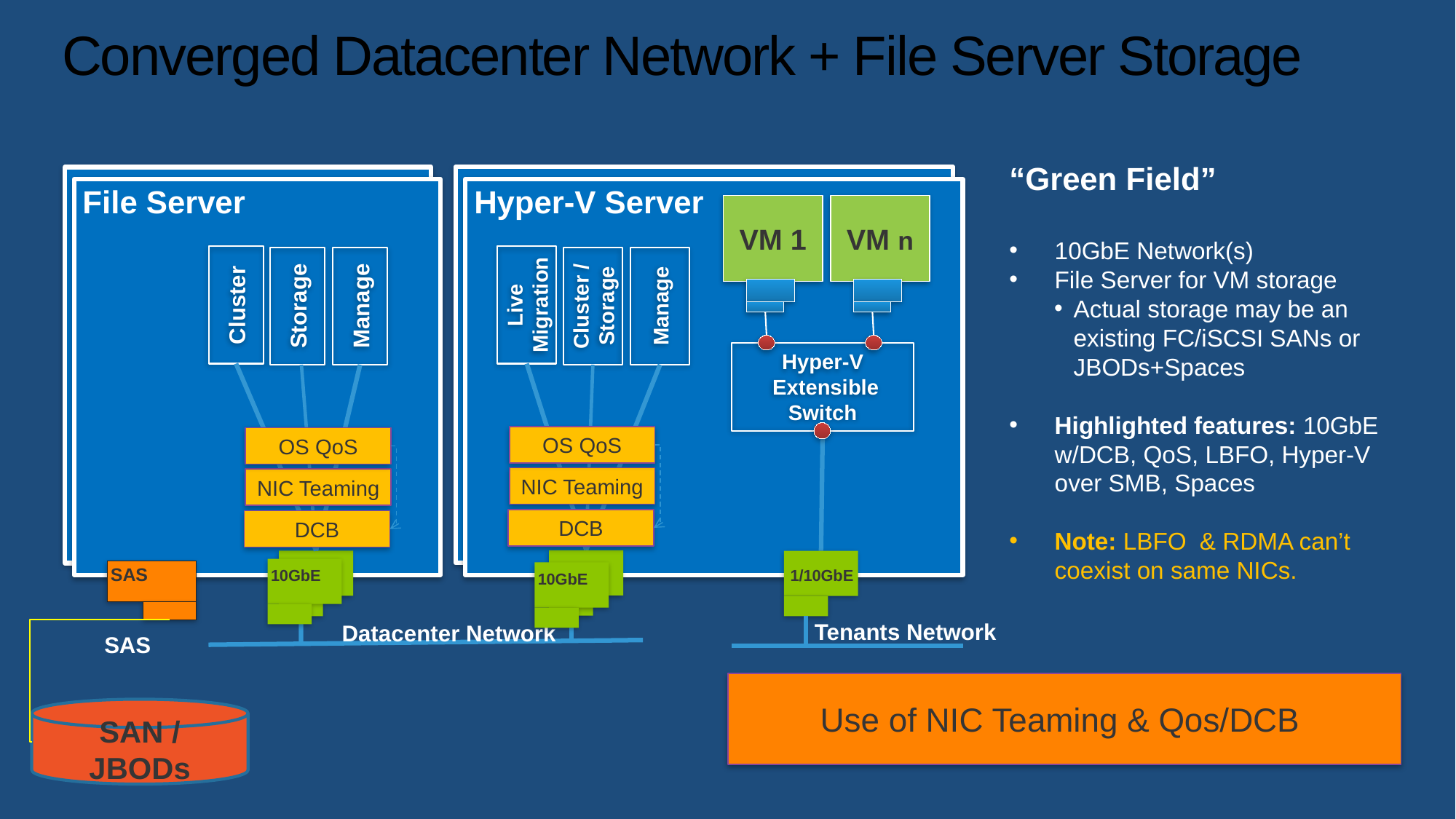

# Converged Datacenter Network + File Server Storage
“Green Field”

10GbE Network(s)
File Server for VM storage
Actual storage may be an existing FC/iSCSI SANs or JBODs+Spaces

Highlighted features: 10GbE w/DCB, QoS, LBFO, Hyper-V over SMB, Spaces

Note: LBFO  & RDMA can’t coexist on same NICs.

File Server
Hyper-V Server
VM 1

VM n

Cluster
Live Migration
Storage
Manage
Cluster / Storage
Manage
Hyper-V
 Extensible Switch

OS QoS
OS QoS
NIC Teaming
NIC Teaming
DCB
DCB

10GbE

10GbE
1/10GbE

10GbE
SAS
Tenants Network
Datacenter Network
SAS
Use of NIC Teaming & Qos/DCB
SAN / JBODs